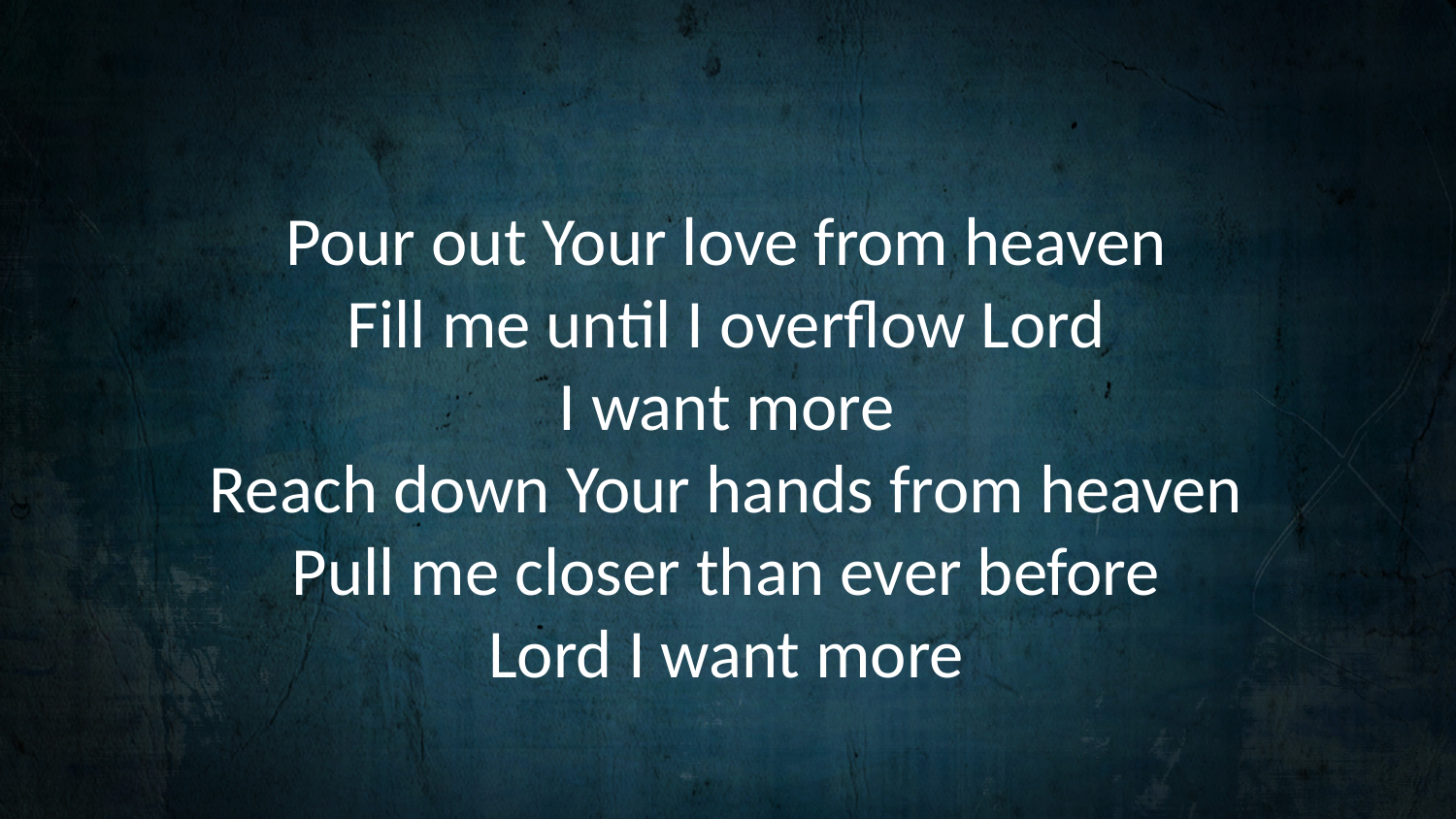

Pour out Your love from heaven
Fill me until I overflow Lord
I want more
Reach down Your hands from heaven
Pull me closer than ever before
Lord I want more